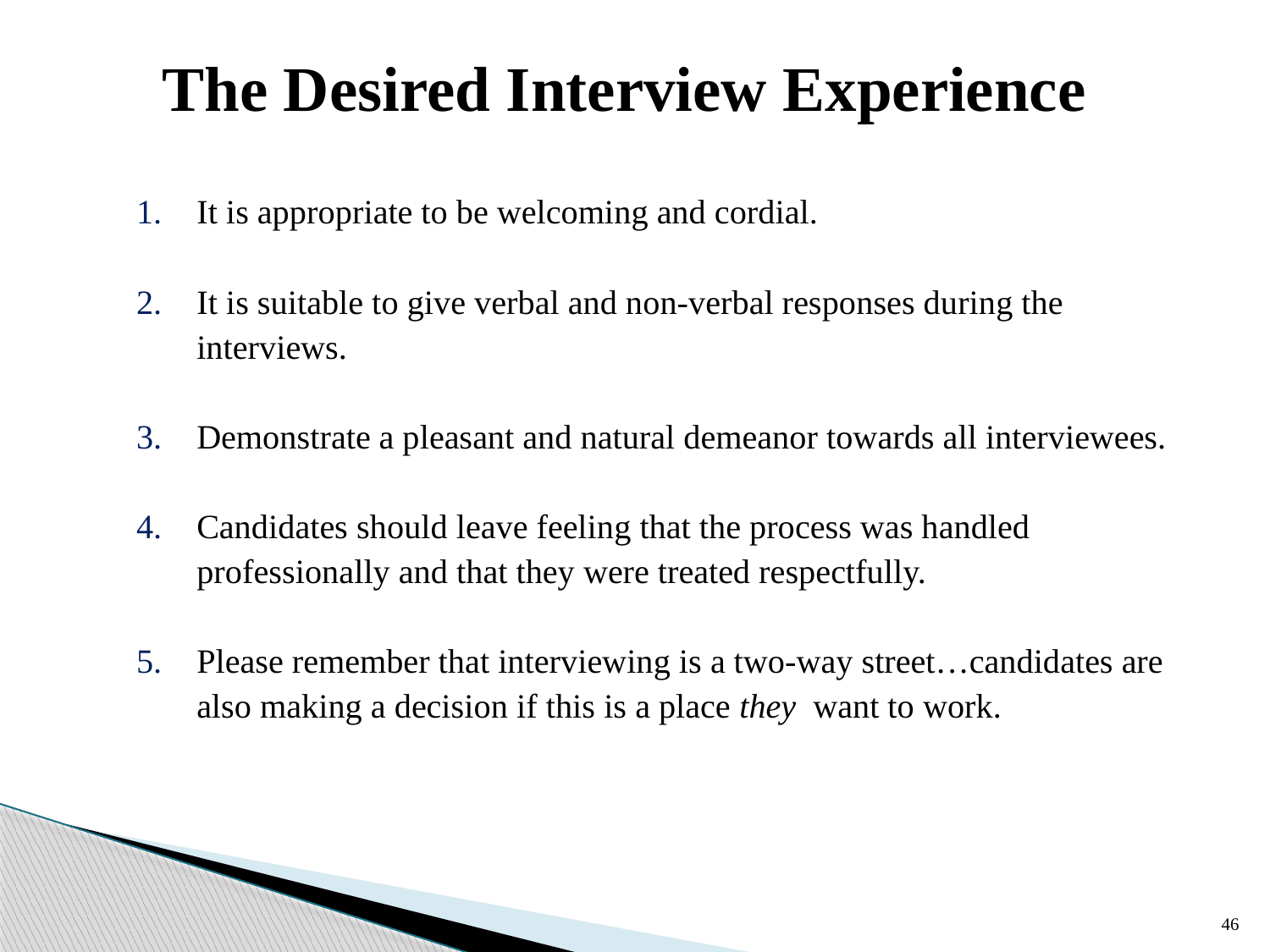

# The Desired Interview Experience
It is appropriate to be welcoming and cordial.

It is suitable to give verbal and non-verbal responses during the interviews.

Demonstrate a pleasant and natural demeanor towards all interviewees.

Candidates should leave feeling that the process was handled professionally and that they were treated respectfully.

Please remember that interviewing is a two-way street…candidates are also making a decision if this is a place they  want to work.

46